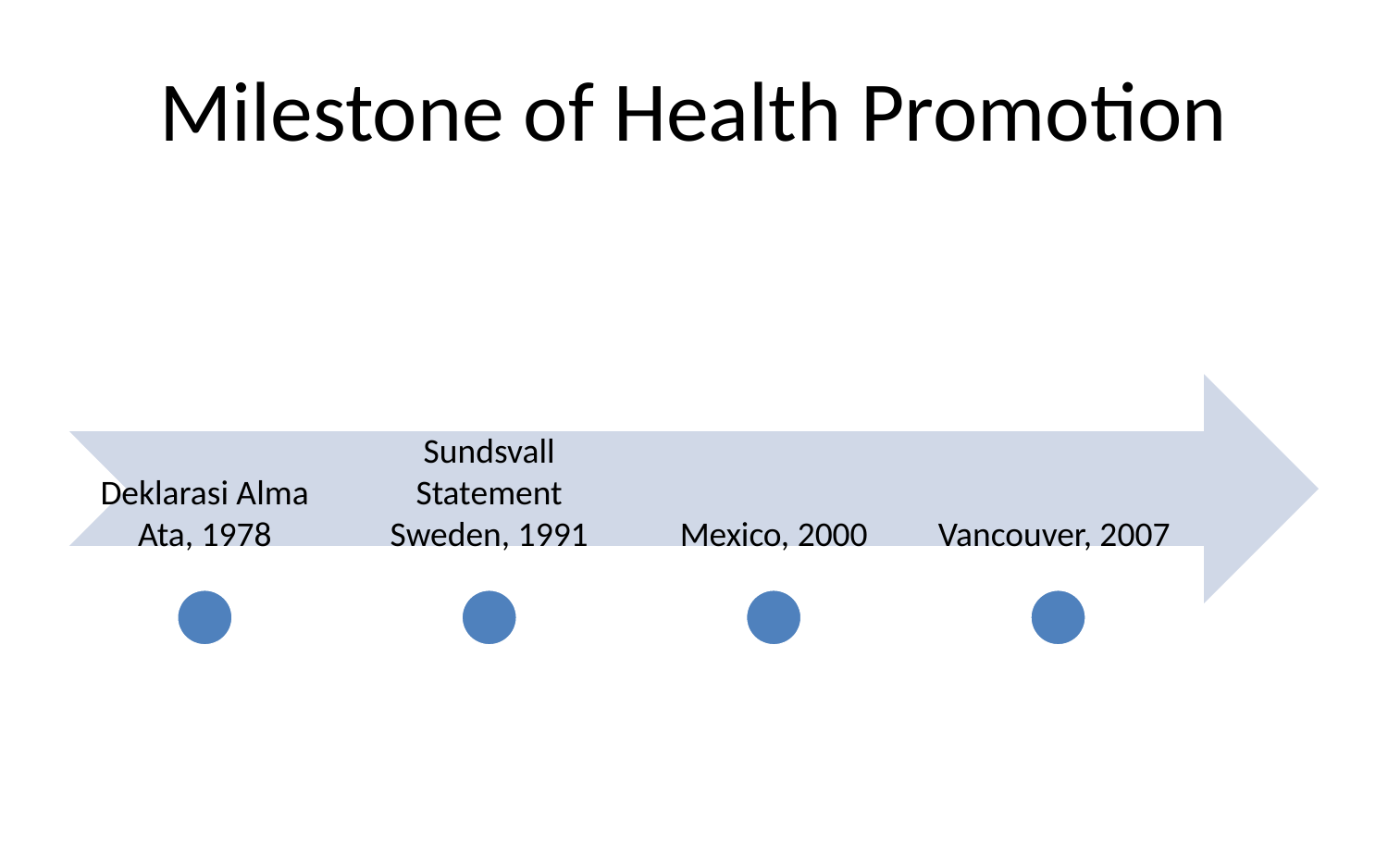

# Milestone of Health Promotion
Deklarasi Alma Ata, 1978
Sundsvall Statement Sweden, 1991
Mexico, 2000
Vancouver, 2007